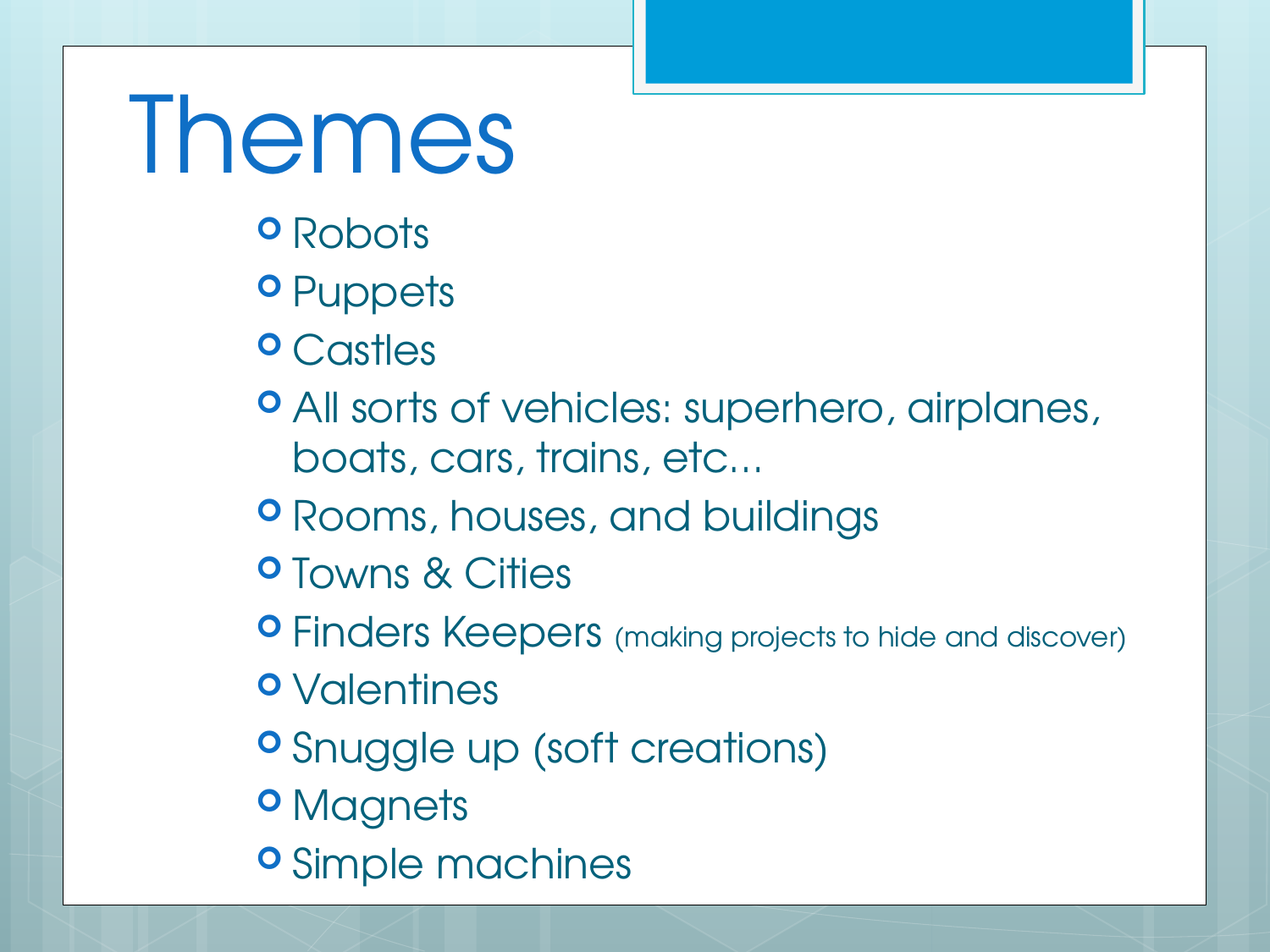

# Themes
Robots
Puppets
Castles
All sorts of vehicles: superhero, airplanes, boats, cars, trains, etc…
Rooms, houses, and buildings
Towns & Cities
Finders Keepers (making projects to hide and discover)
Valentines
Snuggle up (soft creations)
Magnets
Simple machines